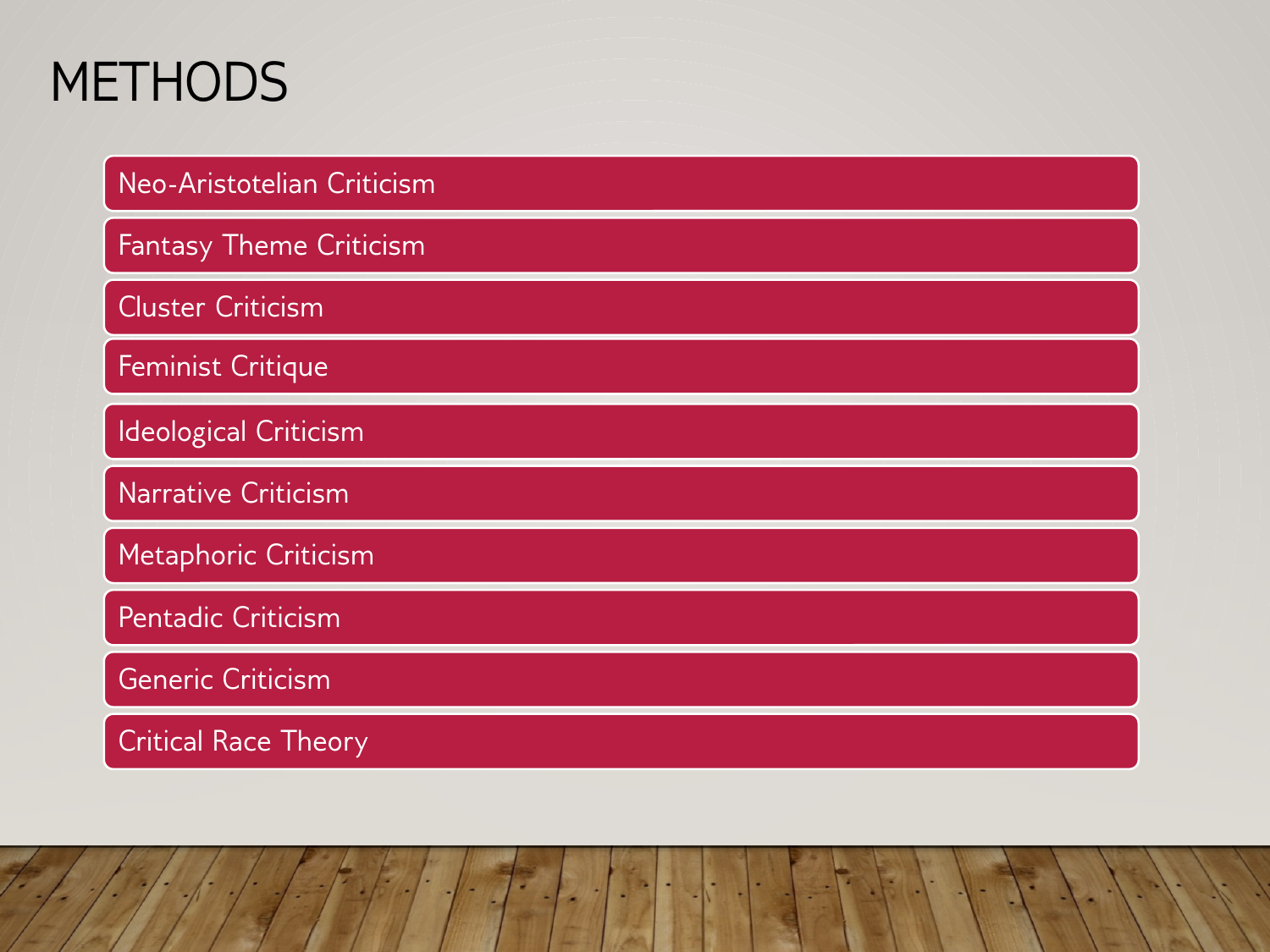

# METHODS
Neo-Aristotelian Criticism
Fantasy Theme Criticism
Cluster Criticism
Feminist Critique
Ideological Criticism
Narrative Criticism
Metaphoric Criticism
Pentadic Criticism
Generic Criticism
Critical Race Theory